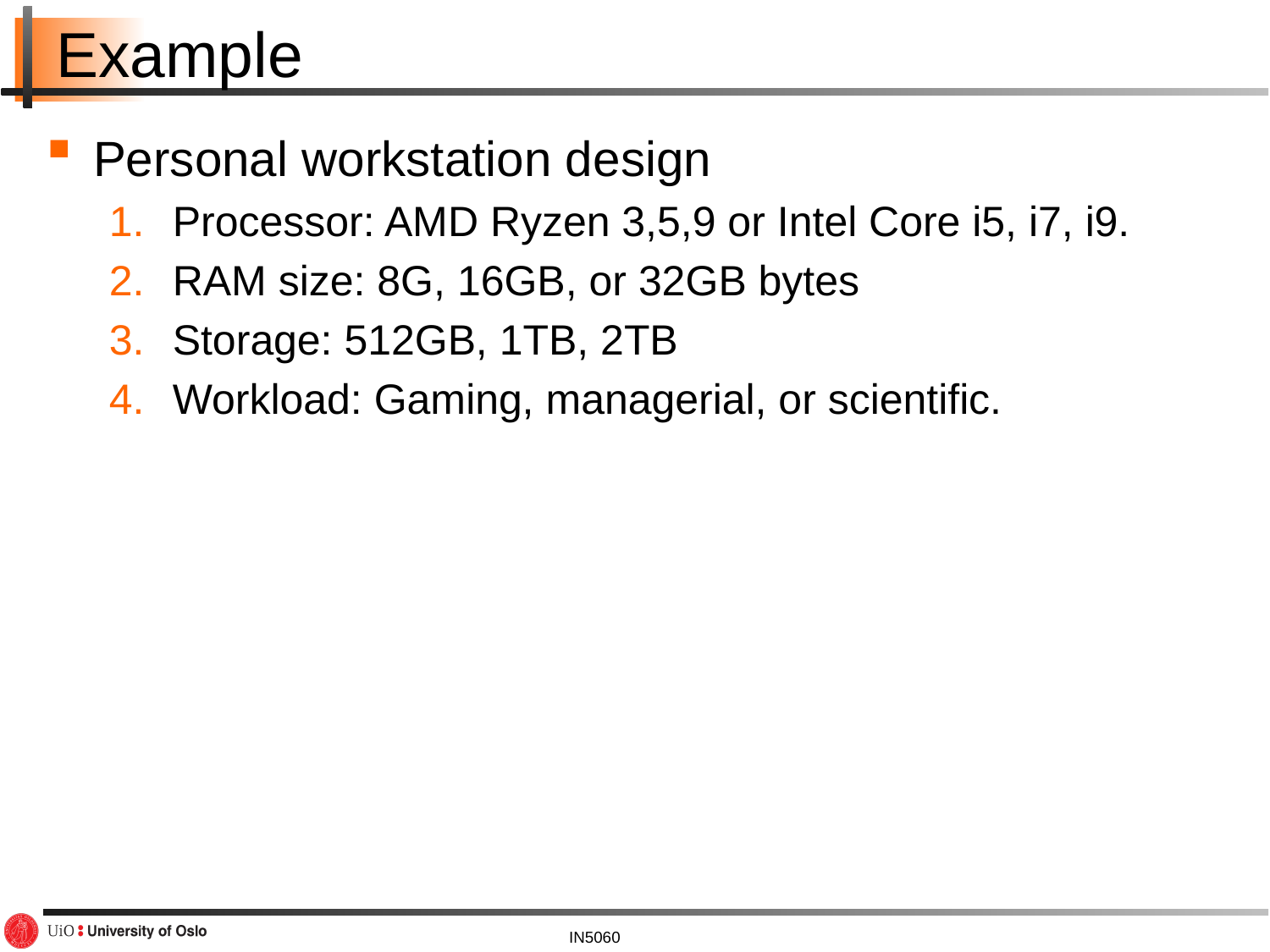

# Example
Personal workstation design
Processor: AMD Ryzen 3,5,9 or Intel Core i5, i7, i9.
RAM size: 8G, 16GB, or 32GB bytes
Storage: 512GB, 1TB, 2TB
Workload: Gaming, managerial, or scientific.